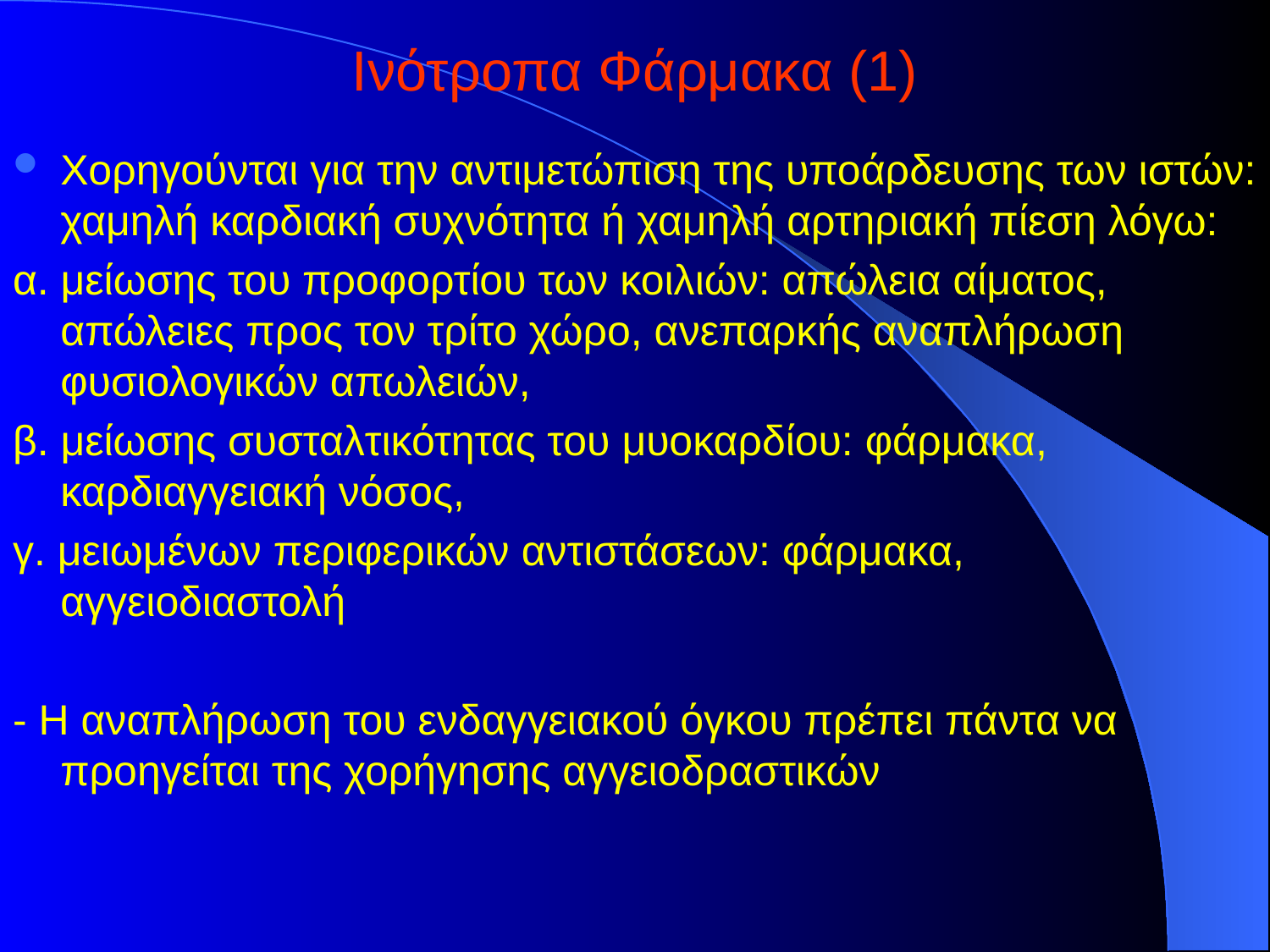

# Ινότροπα Φάρμακα (1)
Χορηγούνται για την αντιμετώπιση της υποάρδευσης των ιστών: χαμηλή καρδιακή συχνότητα ή χαμηλή αρτηριακή πίεση λόγω:
α. μείωσης του προφορτίου των κοιλιών: απώλεια αίματος, απώλειες προς τον τρίτο χώρο, ανεπαρκής αναπλήρωση φυσιολογικών απωλειών,
β. μείωσης συσταλτικότητας του μυοκαρδίου: φάρμακα, καρδιαγγειακή νόσος,
γ. μειωμένων περιφερικών αντιστάσεων: φάρμακα, αγγειοδιαστολή

- Η αναπλήρωση του ενδαγγειακού όγκου πρέπει πάντα να προηγείται της χορήγησης αγγειοδραστικών